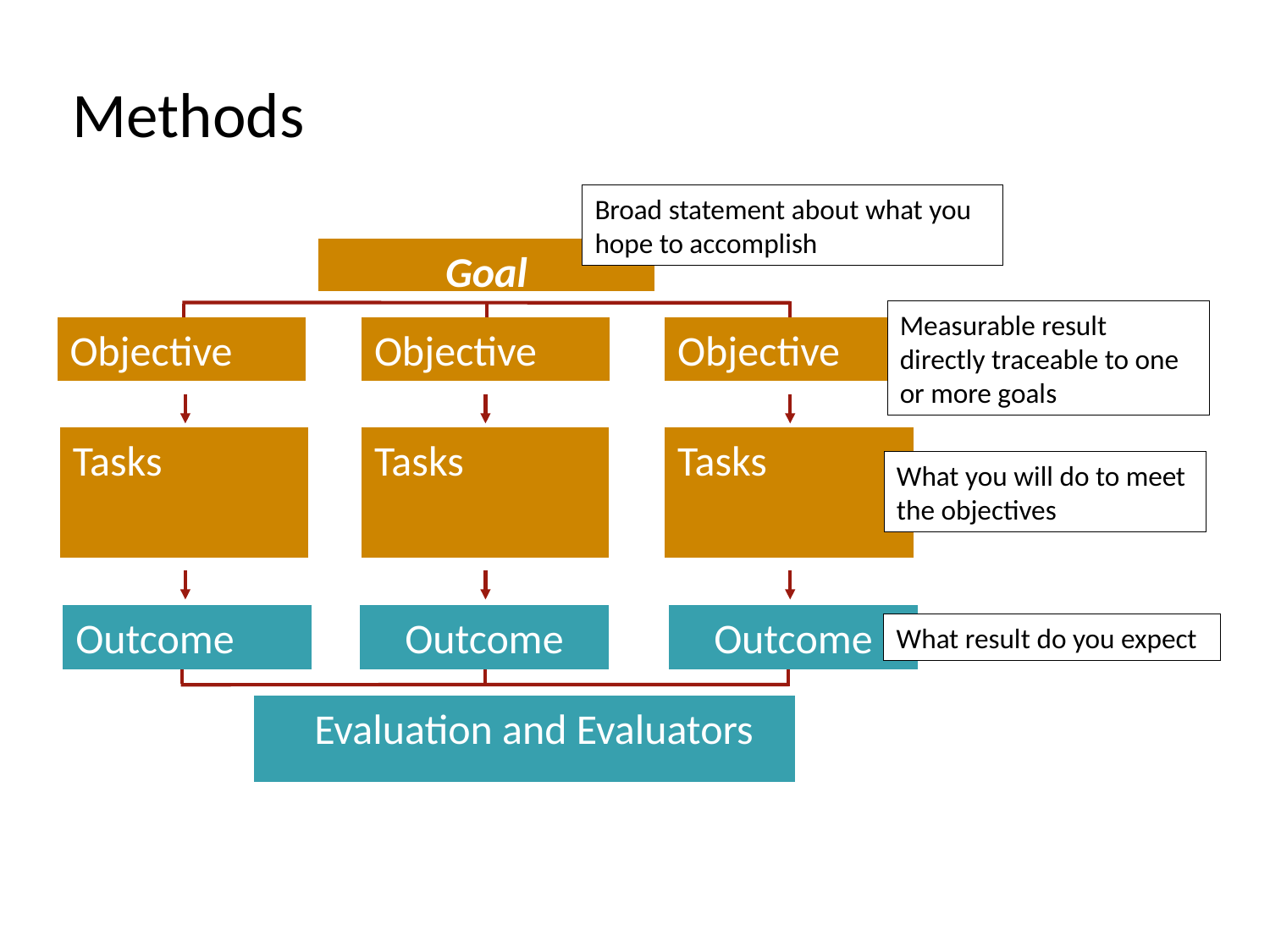

# Methods
Evaluation
Broad statement about what you hope to accomplish
Goal

Objective
Objective
Objective

Tasks
Tasks
Tasks

Outcome
Outcome
Outcome

     Evaluation and Evaluators
Measurable result directly traceable to one or more goals
What you will do to meet the objectives
What result do you expect